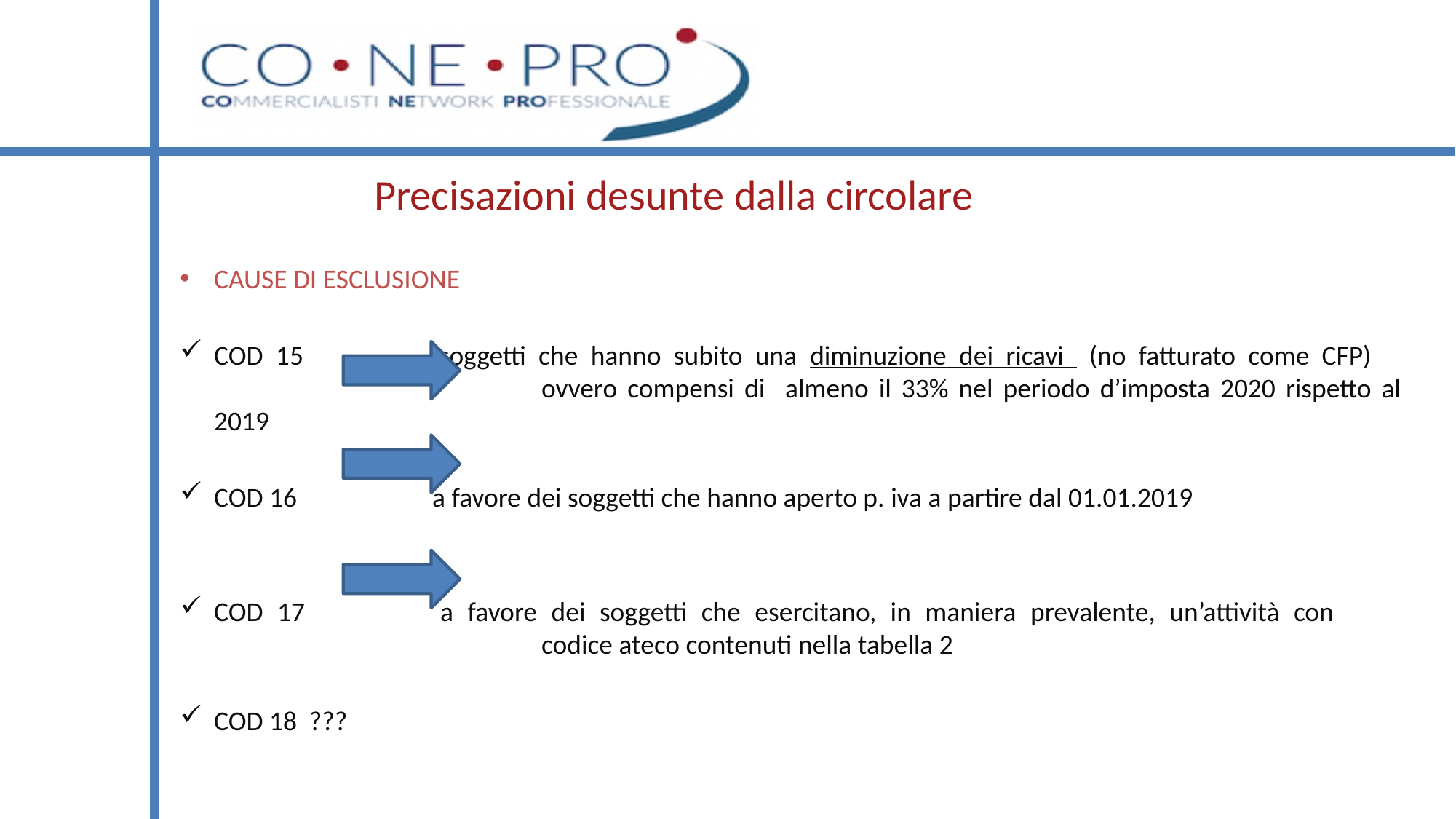

# Precisazioni desunte dalla circolare

CAUSE DI ESCLUSIONE

COD 15		soggetti che hanno subito una diminuzione dei ricavi  (no fatturato come CFP)  				ovvero compensi di  almeno il 33% nel periodo d’imposta 2020 rispetto al 2019

COD 16 		a favore dei soggetti che hanno aperto p. iva a partire dal 01.01.2019

COD 17		a favore dei soggetti che esercitano, in maniera prevalente, un’attività con 				codice ateco contenuti nella tabella 2

COD 18  ???